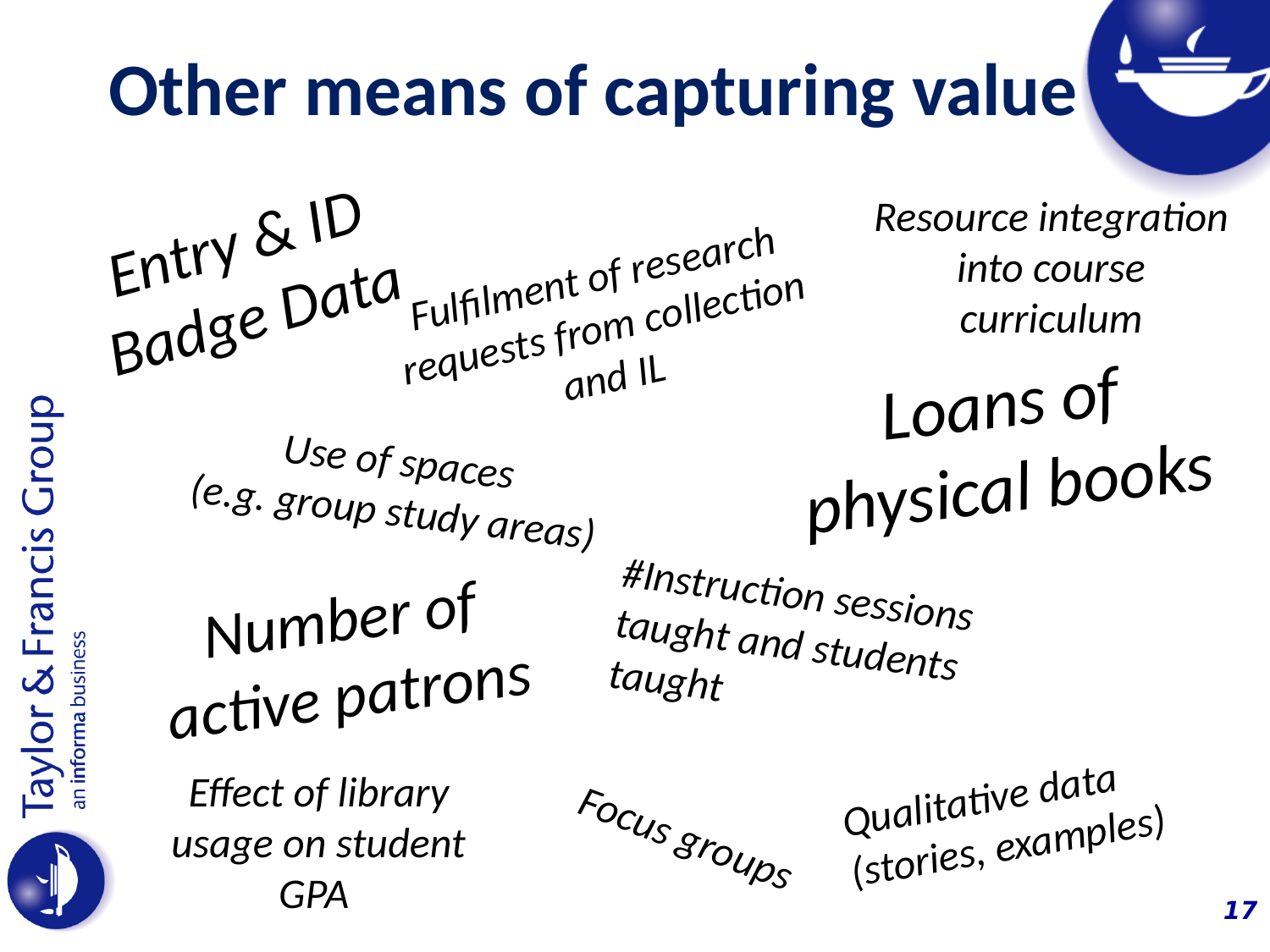

# Other means of capturing value
Resource integration into course curriculum
Entry & ID Badge Data
Fulfilment of research requests from collection and IL
Loans of physical books
Use of spaces
(e.g. group study areas)
#Instruction sessions taught and students taught
Number of active patrons
Effect of library usage on student GPA
Qualitative data
(stories, examples)
Focus groups